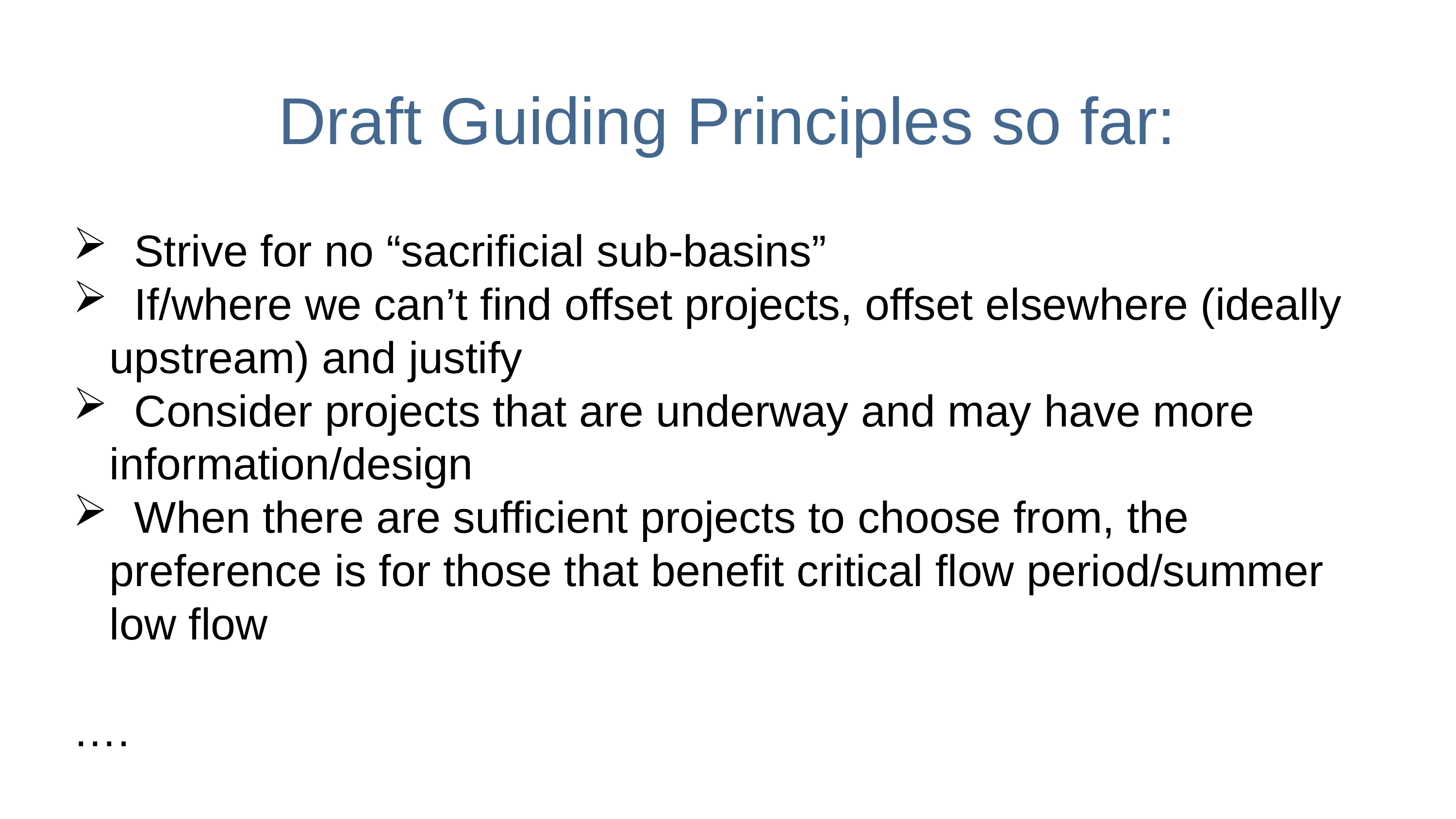

# Draft Guiding Principles so far:

  Strive for no “sacrificial sub-basins”
  If/where we can’t find offset projects, offset elsewhere (ideally upstream) and justify
  Consider projects that are underway and may have more information/design
  When there are sufficient projects to choose from, the preference is for those that benefit critical flow period/summer low flow

….